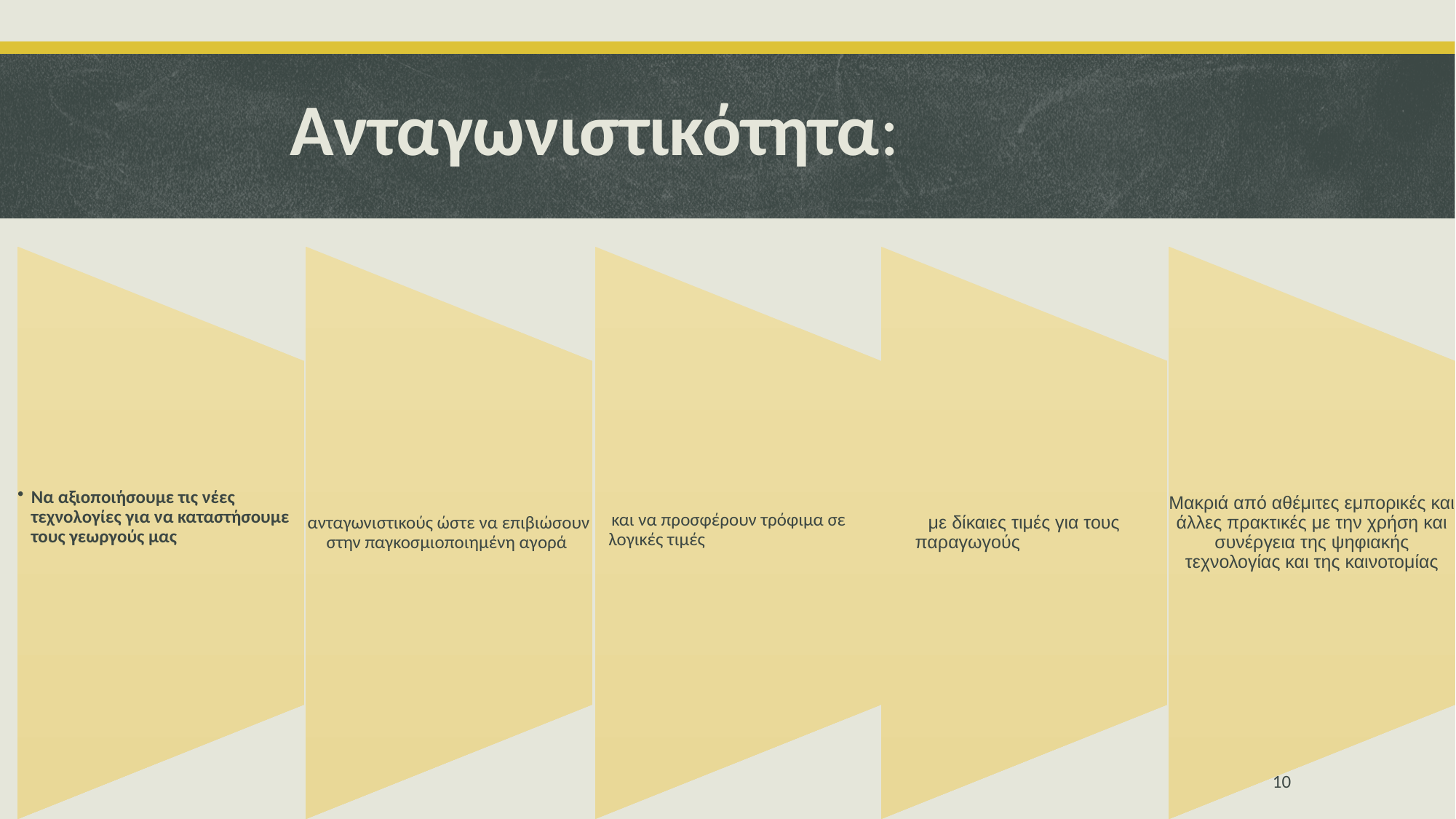

# Ανταγωνιστικότητα:

Να αξιοποιήσουμε τις νέες τεχνολογίες για να καταστήσουμε τους γεωργούς μας
ανταγωνιστικούς ώστε να επιβιώσουν στην παγκοσμιοποιημένη αγορά

    και να προσφέρουν τρόφιμα σε λογικές τιμές
με δίκαιες τιμές για τους παραγωγούς
Μακριά από αθέμιτες εμπορικές και άλλες πρακτικές με την χρήση και συνέργεια της ψηφιακής τεχνολογίας και της καινοτομίας
10